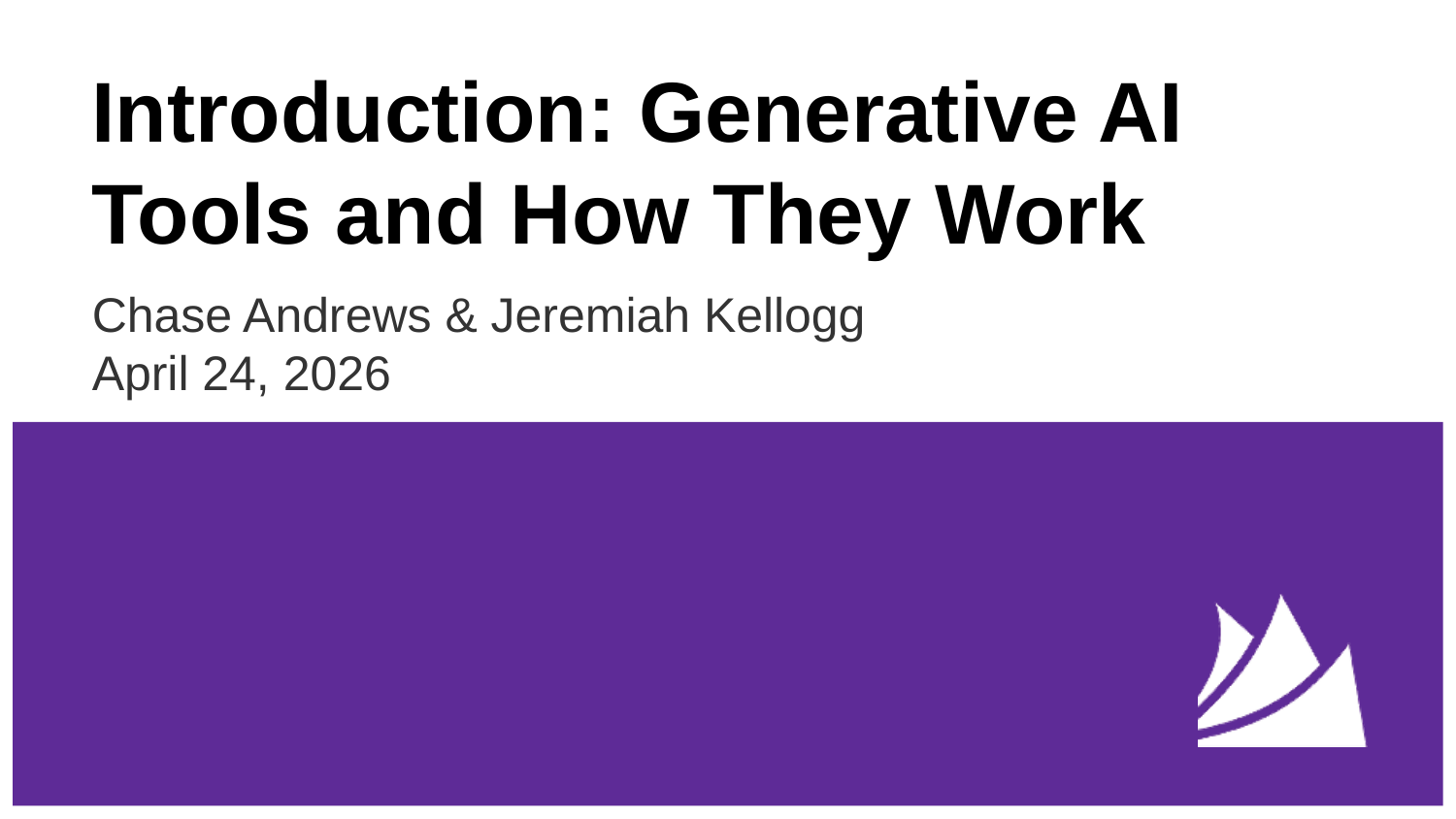

# Introduction: Generative AI Tools and How They Work
Chase Andrews & Jeremiah Kellogg
April 24, 2026